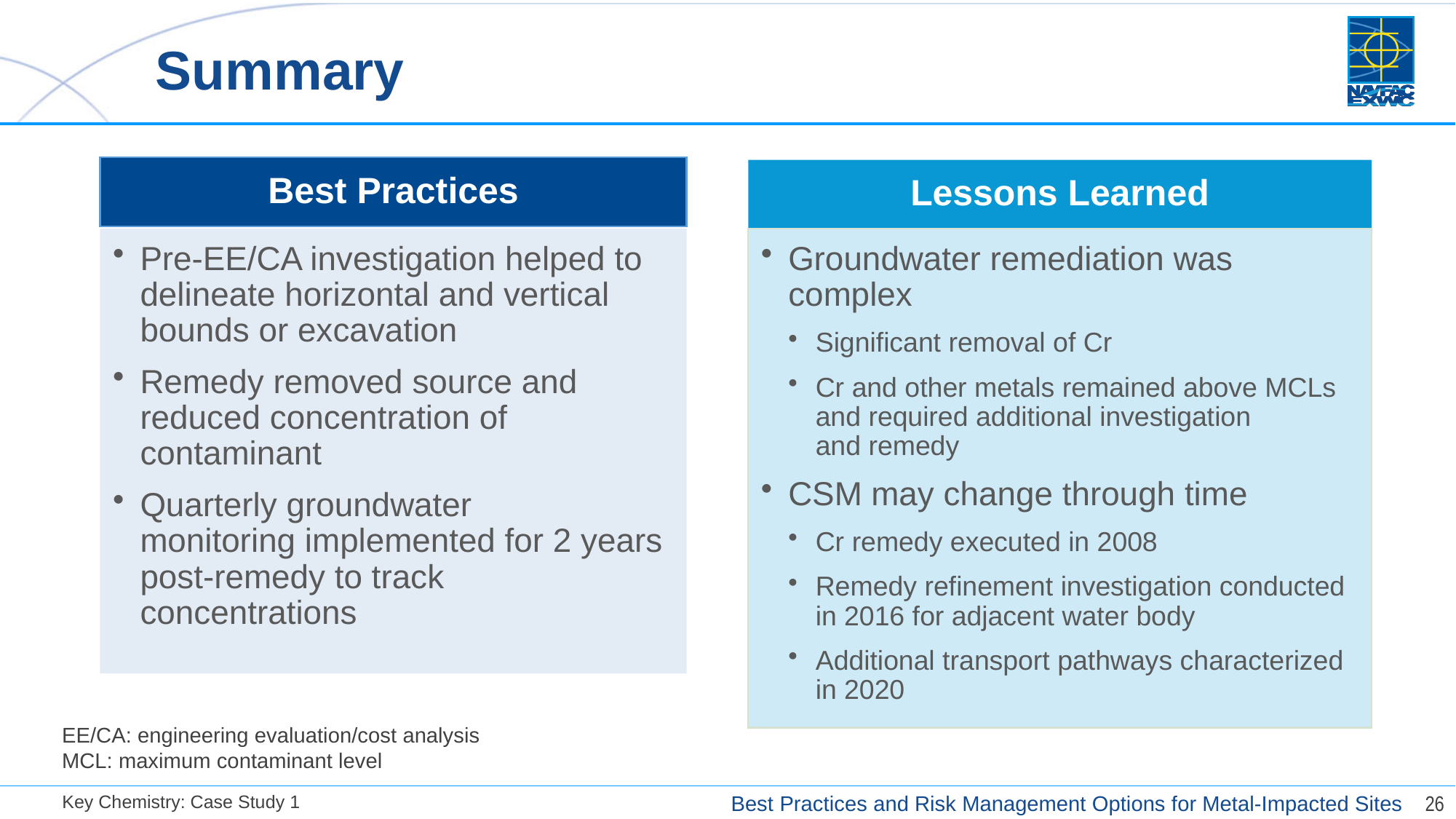

# Summary
Best Practices
Lessons Learned
Pre-EE/CA investigation helped to
delineate horizontal and vertical bounds or excavation
Remedy removed source and reduced concentration of contaminant
Quarterly groundwater
monitoring implemented for 2 years post-remedy to track concentrations
Groundwater remediation was complex
Significant removal of Cr
Cr and other metals remained above MCLs and required additional investigation
and remedy
CSM may change through time
Cr remedy executed in 2008
Remedy refinement investigation conducted in 2016 for adjacent water body
Additional transport pathways characterized in 2020
EE/CA: engineering evaluation/cost analysis
MCL: maximum contaminant level
Key Chemistry: Case Study 1
26